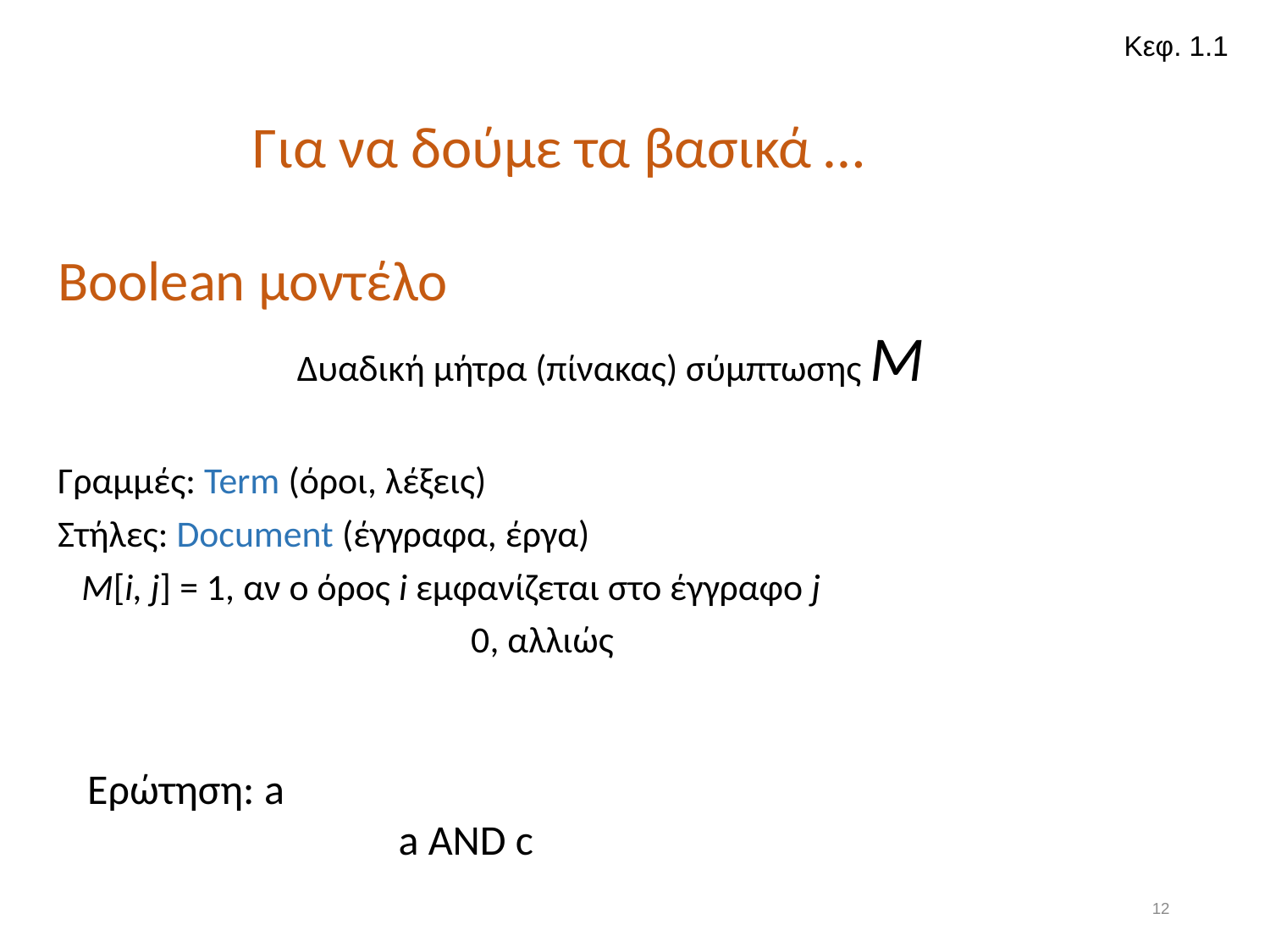

Κεφ. 1.1
# Για να δούμε τα βασικά …
Boolean μοντέλο
Δυαδική μήτρα (πίνακας) σύμπτωσης Μ

Γραμμές: Term (όροι, λέξεις)
Στήλες: Document (έγγραφα, έργα)
	M[i, j] = 1, αν ο όρος i εμφανίζεται στο έγγραφο j
			  	 0, αλλιώς
Ερώτηση: a
		      a AND c
12